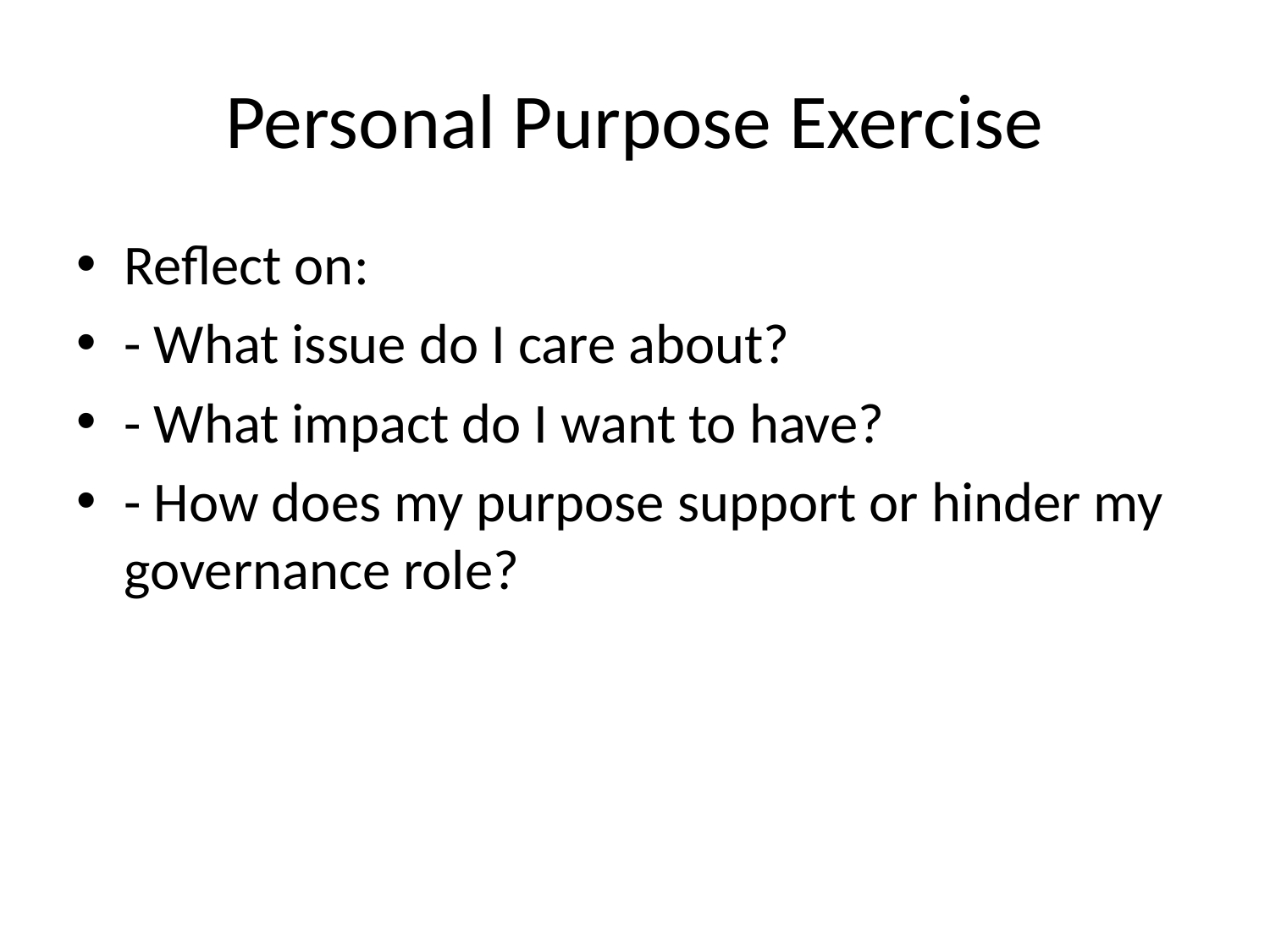

# Personal Purpose Exercise
Reflect on:
- What issue do I care about?
- What impact do I want to have?
- How does my purpose support or hinder my governance role?